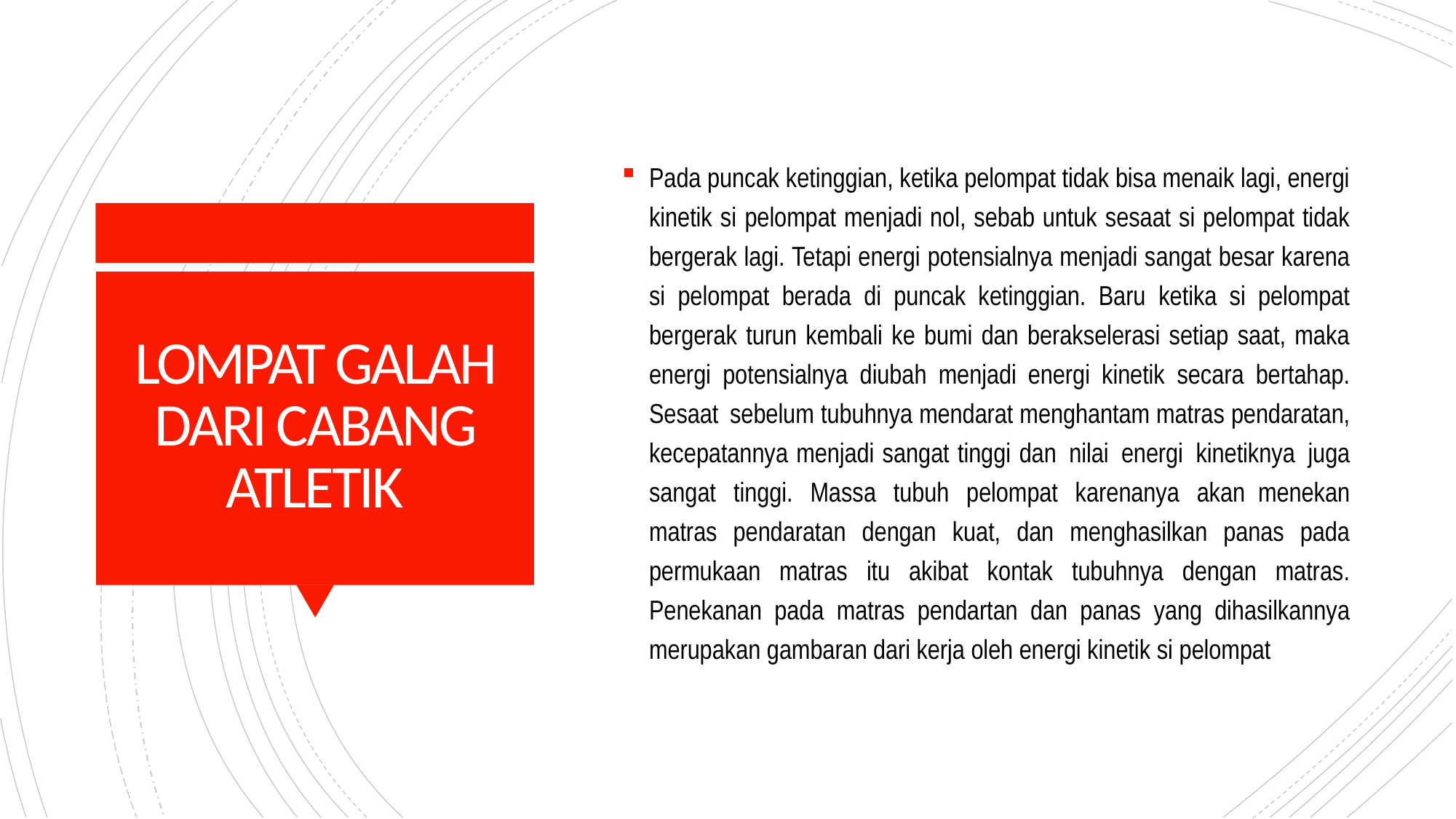

Pada puncak ketinggian, ketika pelompat tidak bisa menaik lagi, energi kinetik si pelompat menjadi nol, sebab untuk sesaat si pelompat tidak bergerak lagi. Tetapi energi potensialnya menjadi sangat besar karena si pelompat berada di puncak ketinggian. Baru ketika si pelompat bergerak turun kembali ke bumi dan berakselerasi setiap saat, maka energi potensialnya diubah menjadi energi kinetik secara bertahap. Sesaat sebelum tubuhnya mendarat menghantam matras pendaratan, kecepatannya menjadi sangat tinggi dan nilai energi kinetiknya juga sangat tinggi. Massa tubuh pelompat karenanya akan menekan matras pendaratan dengan kuat, dan menghasilkan panas pada permukaan matras itu akibat kontak tubuhnya dengan matras. Penekanan pada matras pendartan dan panas yang dihasilkannya merupakan gambaran dari kerja oleh energi kinetik si pelompat
# LOMPAT GALAH DARI CABANG ATLETIK